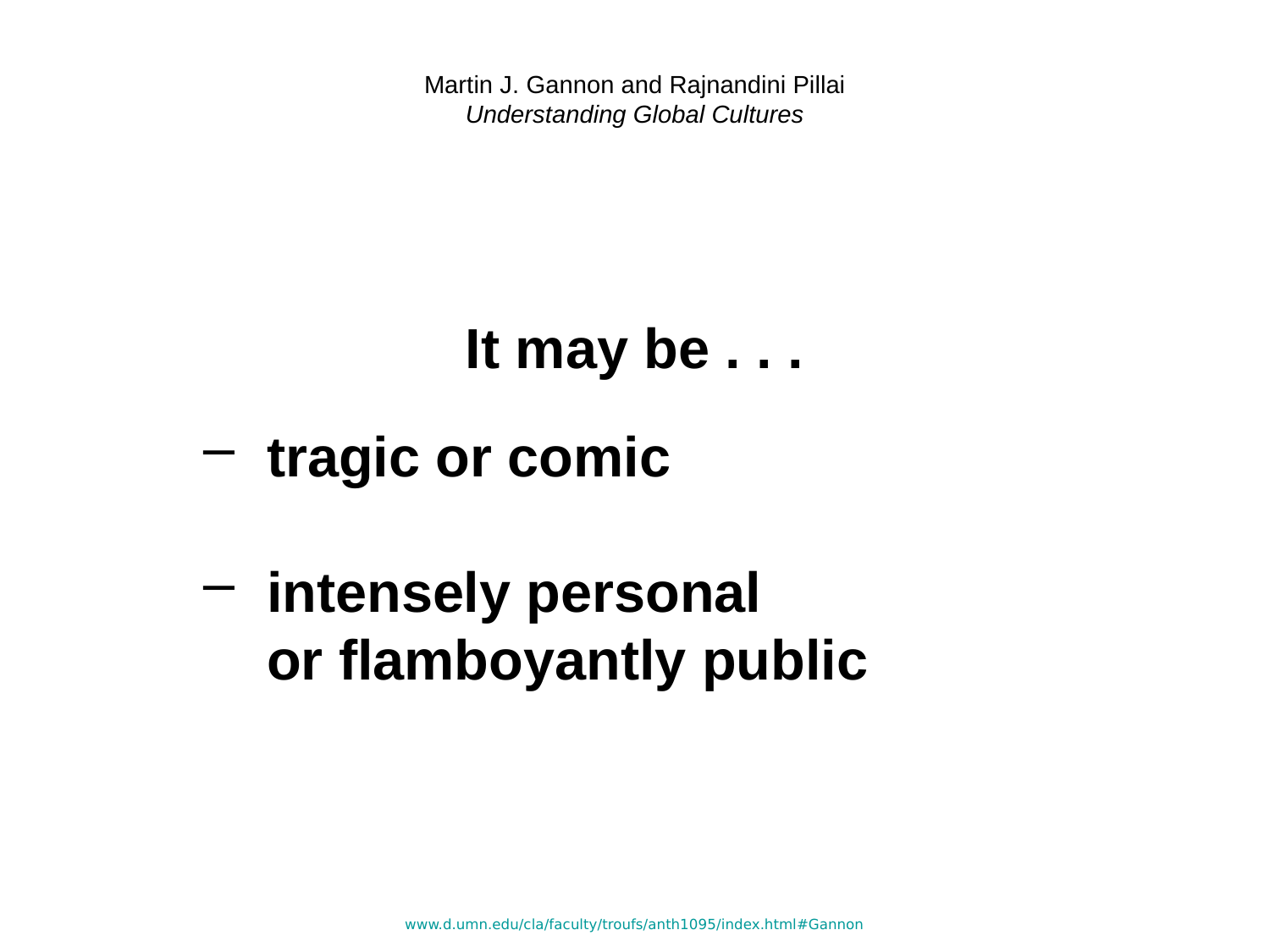

# Martin J. Gannon and Rajnandini Pillai Understanding Global Cultures
It may be . . .

tragic or comic
intensely personal
	or flamboyantly public
www.d.umn.edu/cla/faculty/troufs/anth1095/index.html#Gannon